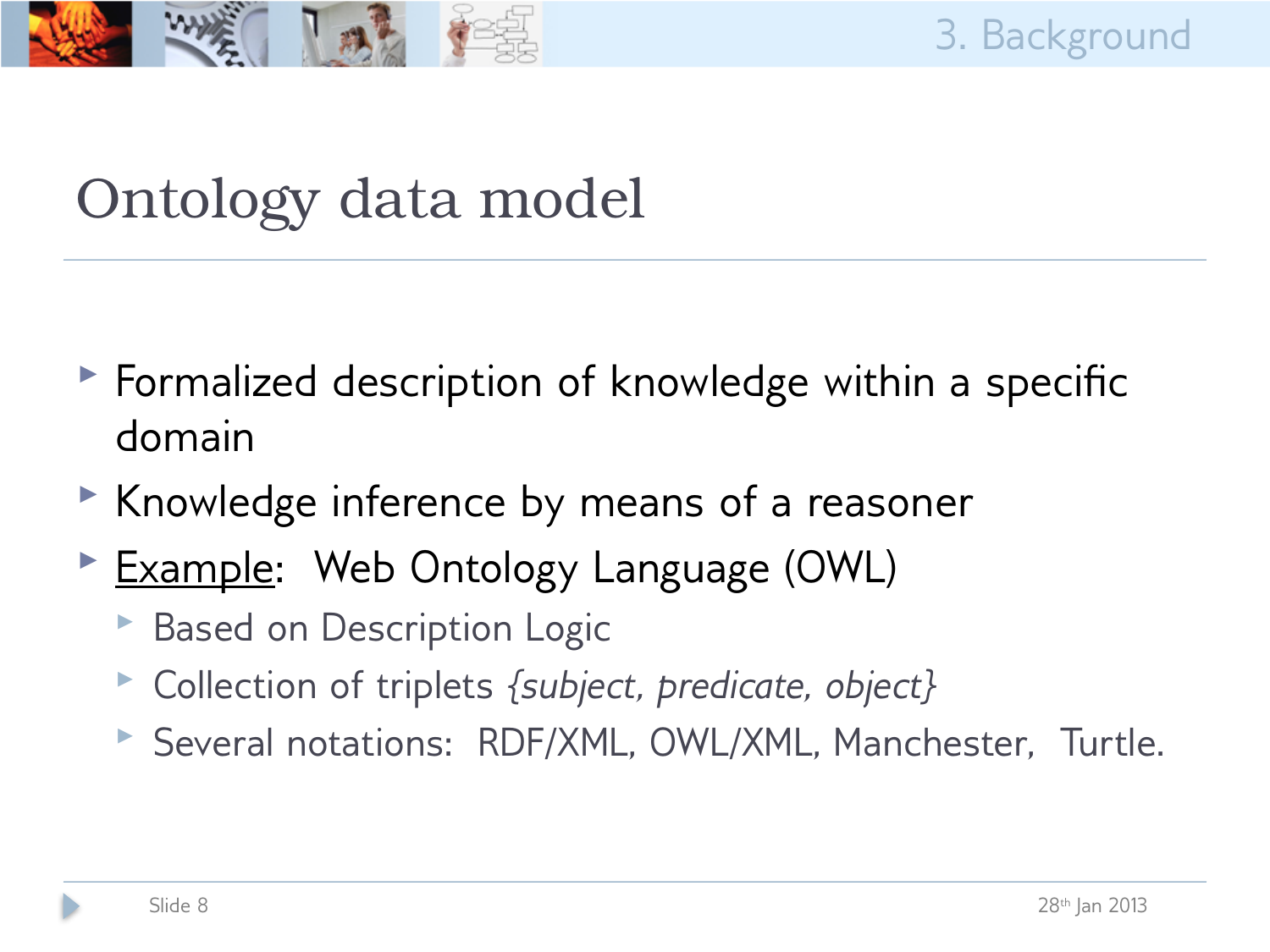

3. Background
# Ontology data model
Formalized description of knowledge within a specific domain
Knowledge inference by means of a reasoner
Example:  Web Ontology Language (OWL)
Based on Description Logic
Collection of triplets {subject, predicate, object}
Several notations:  RDF/XML, OWL/XML, Manchester,  Turtle.